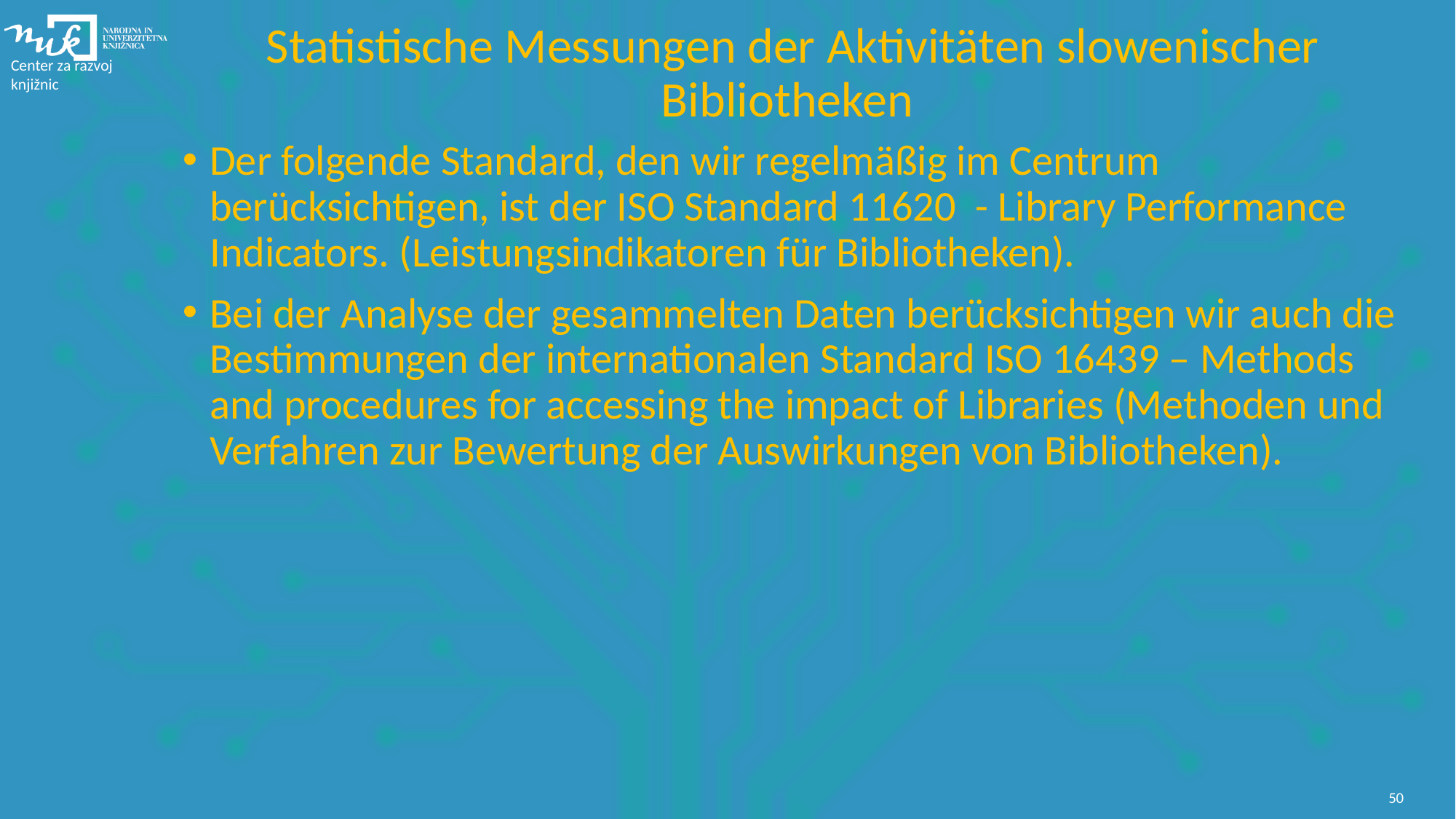

# Statistische Messungen der Aktivitäten slowenischer Bibliotheken
Der folgende Standard, den wir regelmäßig im Centrum berücksichtigen, ist der ISO Standard 11620  - Library Performance Indicators. (Leistungsindikatoren für Bibliotheken).
Bei der Analyse der gesammelten Daten berücksichtigen wir auch die Bestimmungen der internationalen Standard ISO 16439 – Methods and procedures for accessing the impact of Libraries (Methoden und Verfahren zur Bewertung der Auswirkungen von Bibliotheken).

50